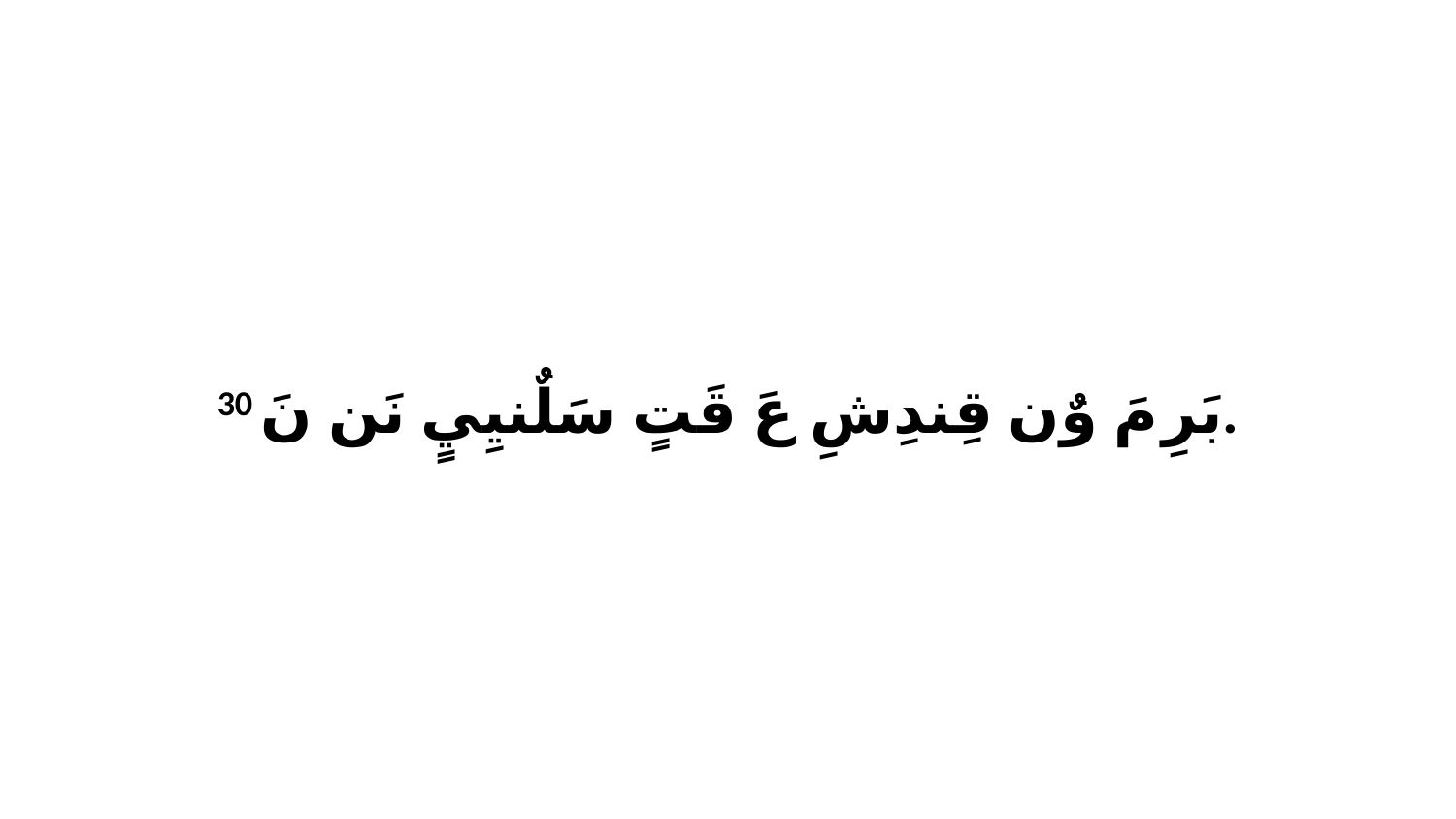

30 بَرِ مَ وٌن قِندِشِ عَ قَتٍ سَلٌنيِيٍ نَن نَ.